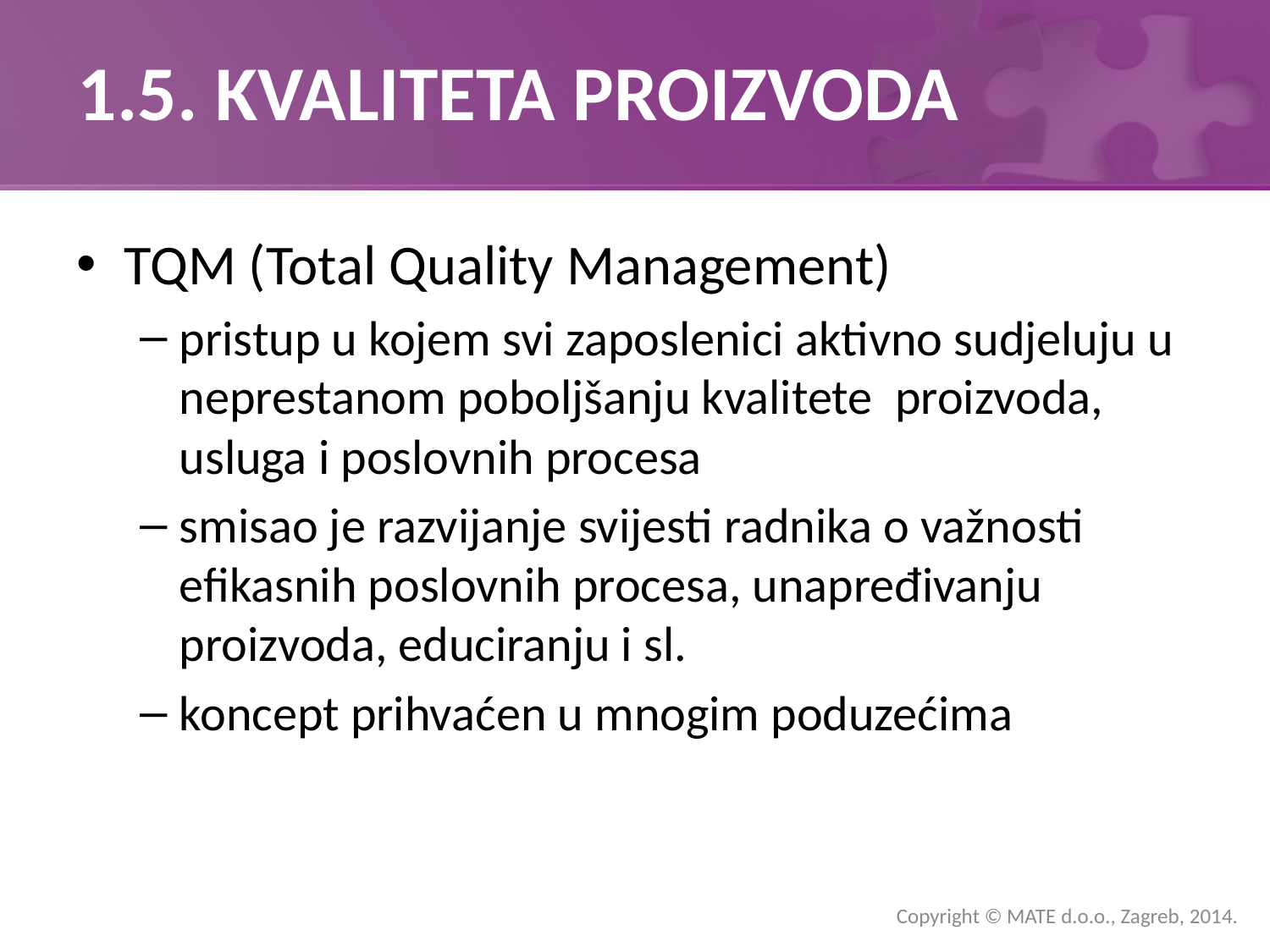

# 1.5. KVALITETA PROIZVODA
TQM (Total Quality Management)
pristup u kojem svi zaposlenici aktivno sudjeluju u neprestanom poboljšanju kvalitete  proizvoda, usluga i poslovnih procesa
smisao je razvijanje svijesti radnika o važnosti efikasnih poslovnih procesa, unapređivanju proizvoda, educiranju i sl.
koncept prihvaćen u mnogim poduzećima

Copyright © MATE d.o.o., Zagreb, 2014.